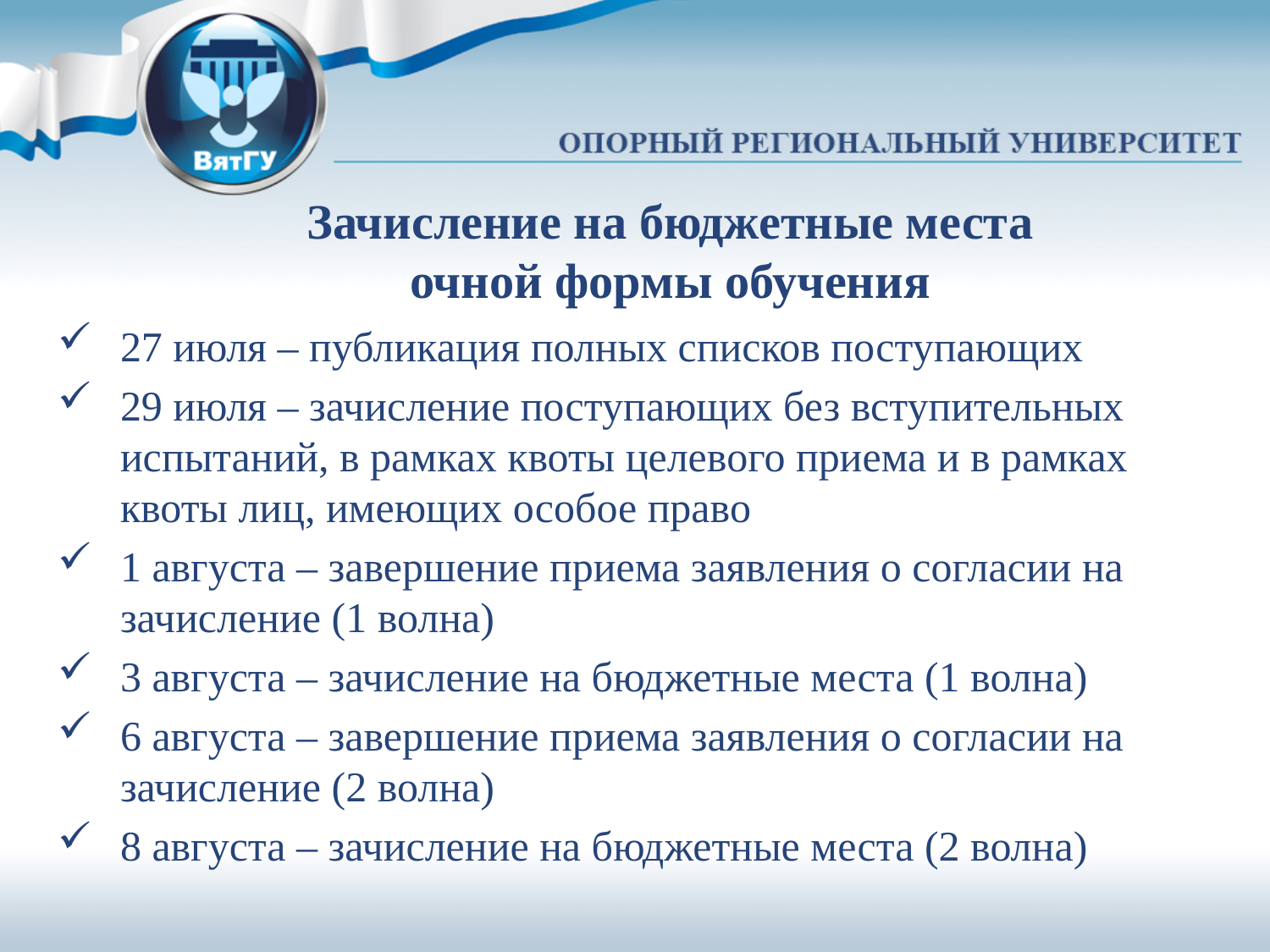

Зачисление на бюджетные места очной формы обучения
27 июля – публикация полных списков поступающих
29 июля – зачисление поступающих без вступительных испытаний, в рамках квоты целевого приема и в рамках квоты лиц, имеющих особое право
1 августа – завершение приема заявления о согласии на зачисление (1 волна)
3 августа – зачисление на бюджетные места (1 волна)
6 августа – завершение приема заявления о согласии на зачисление (2 волна)
8 августа – зачисление на бюджетные места (2 волна)